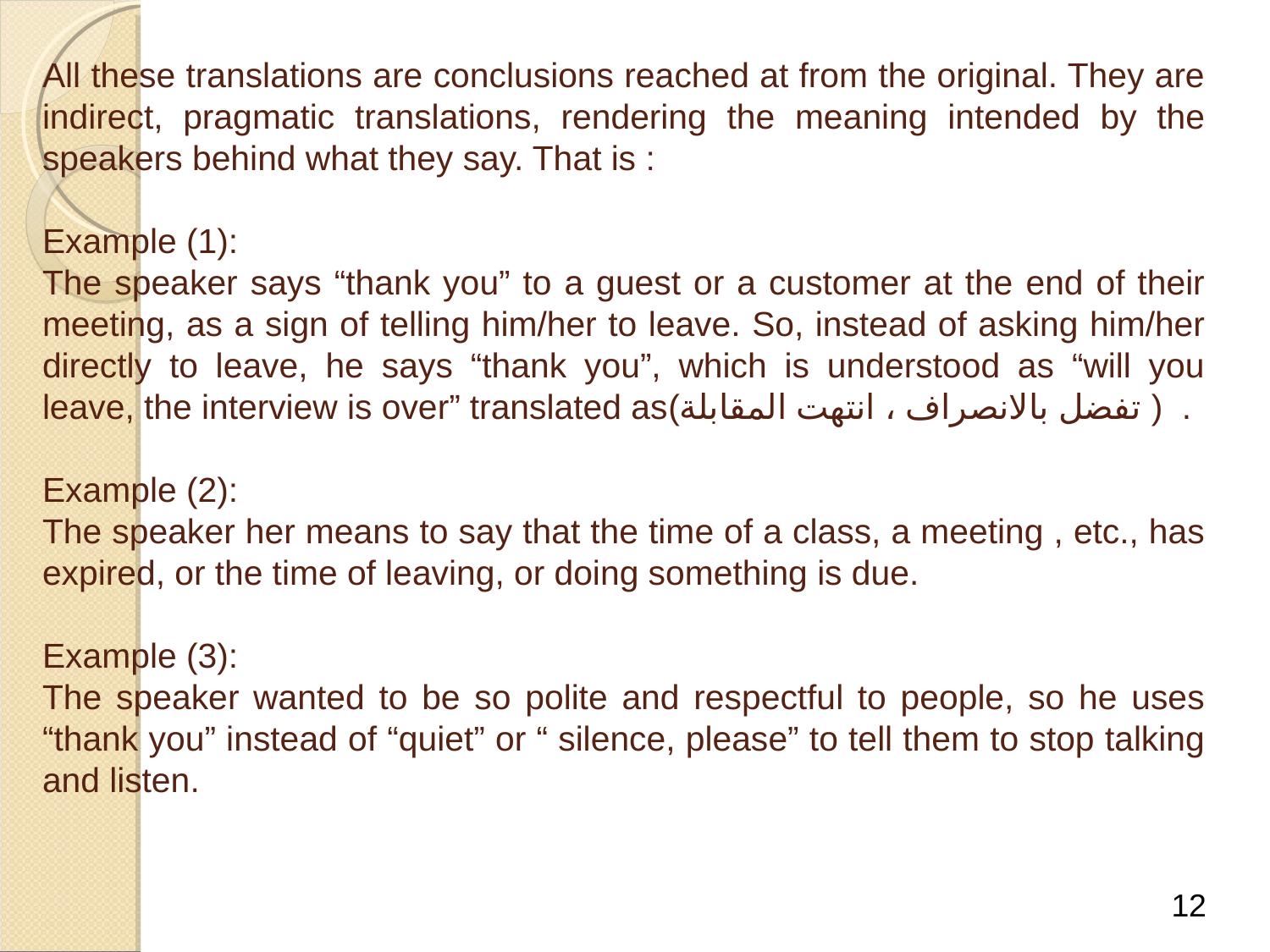

All these translations are conclusions reached at from the original. They are indirect, pragmatic translations, rendering the meaning intended by the speakers behind what they say. That is :

Example (1):
The speaker says “thank you” to a guest or a customer at the end of their meeting, as a sign of telling him/her to leave. So, instead of asking him/her directly to leave, he says “thank you”, which is understood as “will you leave, the interview is over” translated as(تفضل بالانصراف ، انتهت المقابلة )  .

Example (2):
The speaker her means to say that the time of a class, a meeting , etc., has expired, or the time of leaving, or doing something is due.

Example (3):
The speaker wanted to be so polite and respectful to people, so he uses “thank you” instead of “quiet” or “ silence, please” to tell them to stop talking and listen.

12